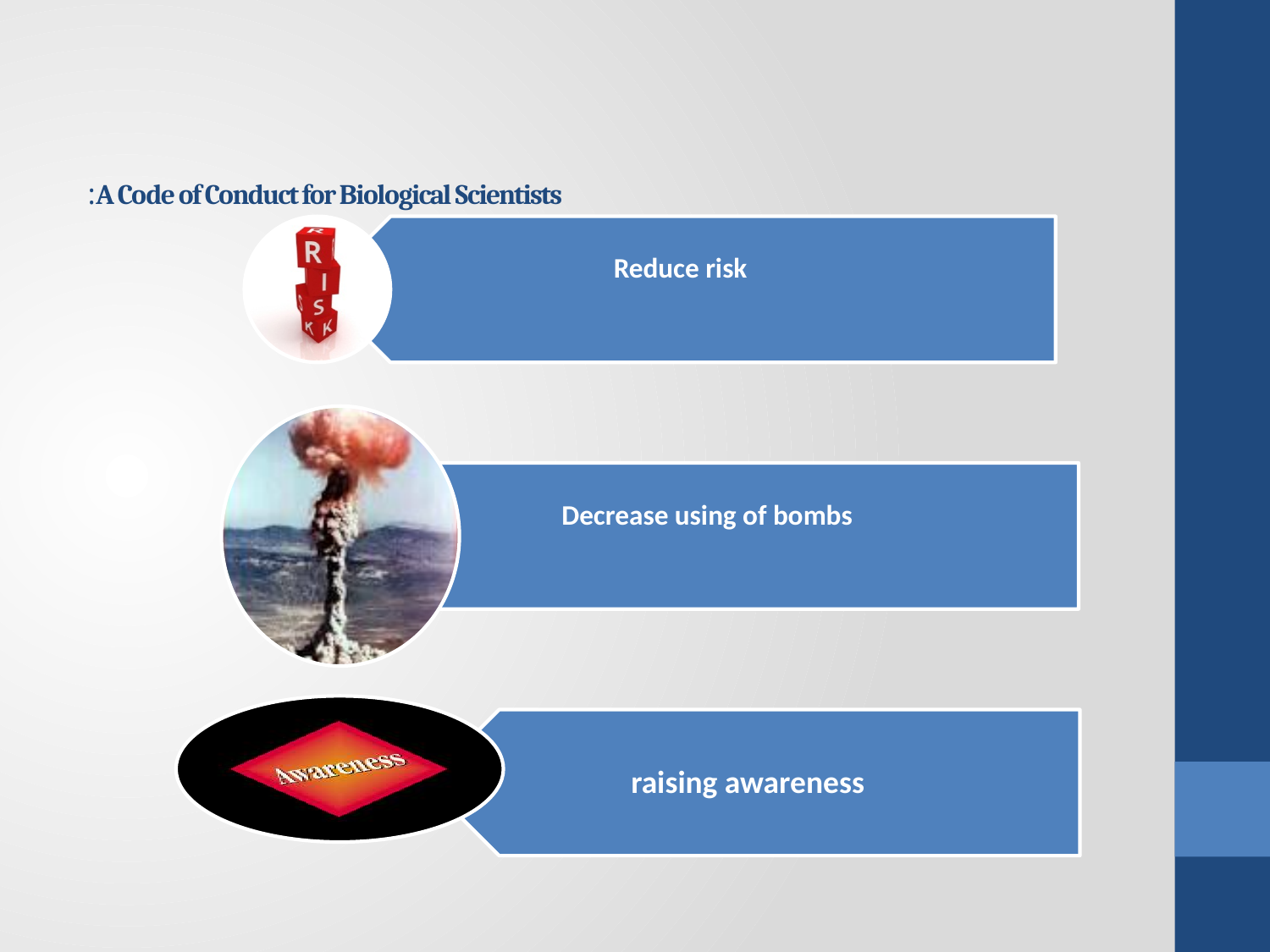

# A Code of Conduct for Biological Scientists:
Reduce risk

Decrease using of bombs

raising awareness